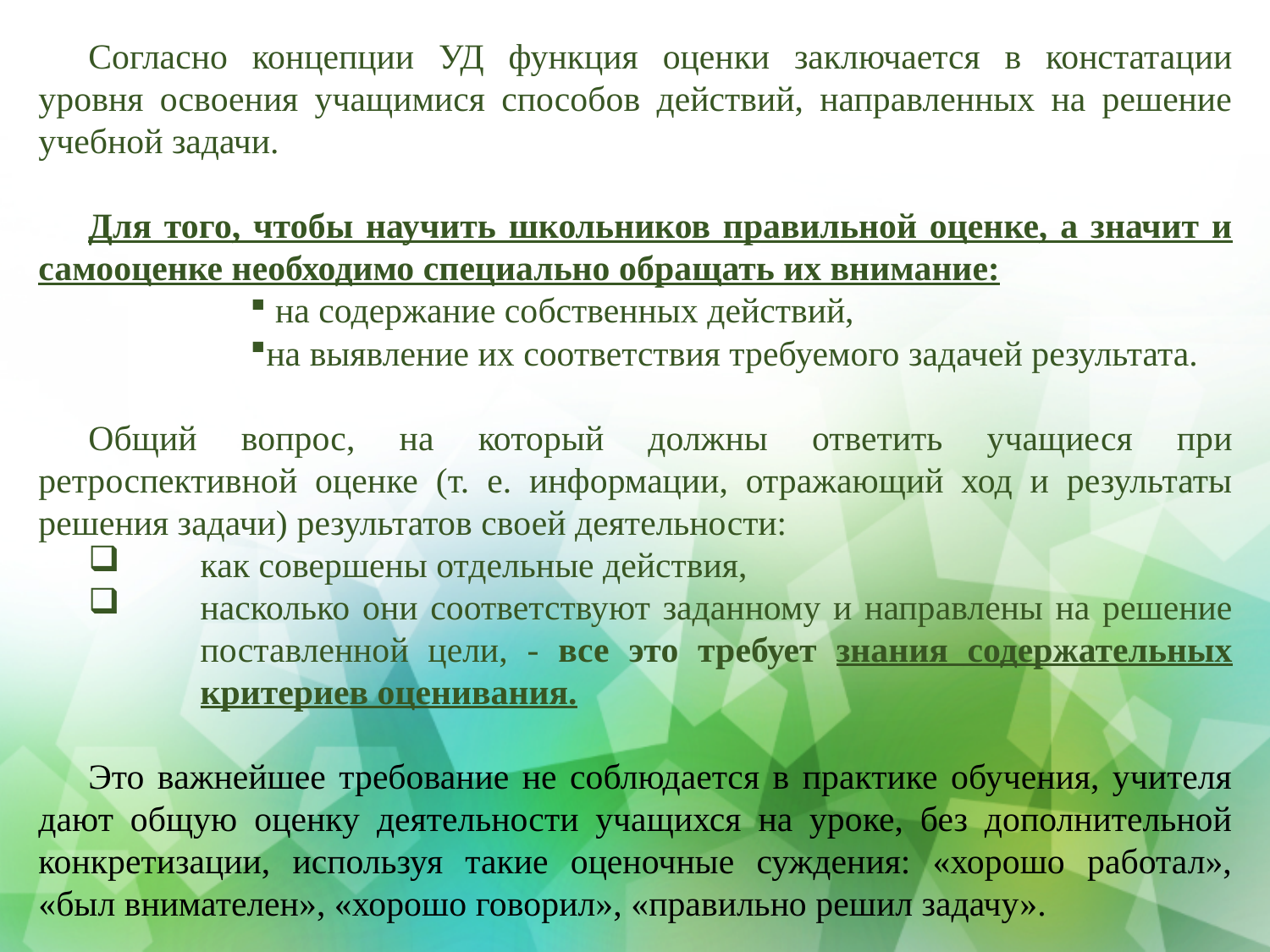

Согласно концепции УД функция оценки заключается в констатации уровня освоения учащимися способов действий, направленных на решение учебной задачи.

Для того, чтобы научить школьников правильной оценке, а значит и самооценке необходимо специально обращать их внимание:
 на содержание собственных действий,
на выявление их соответствия требуемого задачей результата.

Общий вопрос, на который должны ответить учащиеся при ретроспективной оценке (т. е. информации, отражающий ход и результаты решения задачи) результатов своей деятельности:
как совершены отдельные действия,
насколько они соответствуют заданному и направлены на решение поставленной цели, - все это требует знания содержательных критериев оценивания.

Это важнейшее требование не соблюдается в практике обучения, учителя дают общую оценку деятельности учащихся на уроке, без дополнительной конкретизации, используя такие оценочные суждения: «хорошо работал», «был внимателен», «хорошо говорил», «правильно решил задачу».